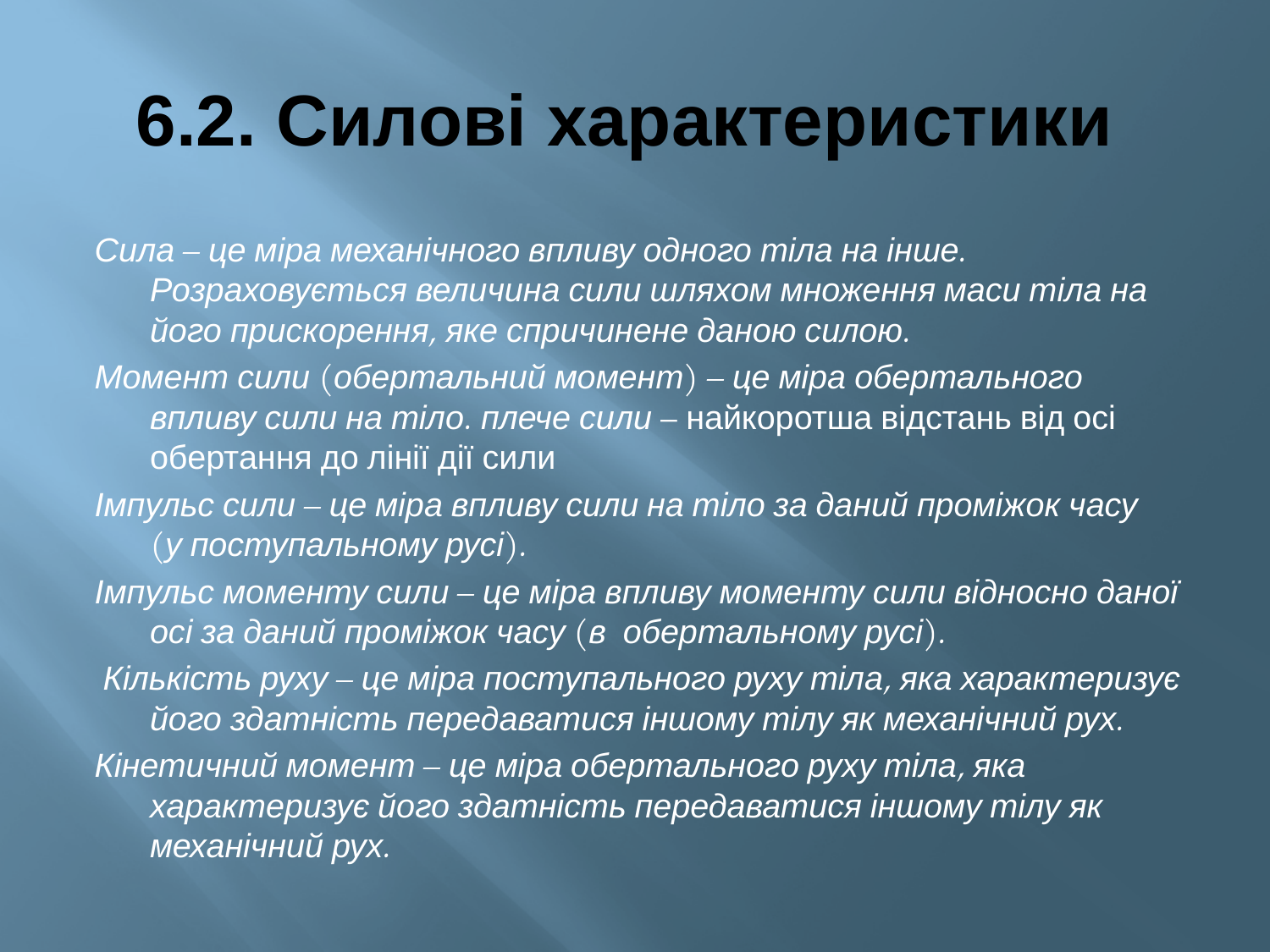

# 6.2. Силові характеристики
Сила – це міра механічного впливу одного тіла на інше. Розраховується величина сили шляхом множення маси тіла на його прискорення, яке спричинене даною силою.
Момент сили (обертальний момент) – це міра обертального впливу сили на тіло. плече сили – найкоротша відстань від осі обертання до лінії дії сили
Імпульс сили – це міра впливу сили на тіло за даний проміжок часу      (у поступальному русі).
Імпульс моменту сили – це міра впливу моменту сили відносно даної осі за даний проміжок часу (в  обертальному русі).
 Кількість руху – це міра поступального руху тіла, яка характеризує його здатність передаватися іншому тілу як механічний рух.
Кінетичний момент – це міра обертального руху тіла, яка характеризує його здатність передаватися іншому тілу як механічний рух.